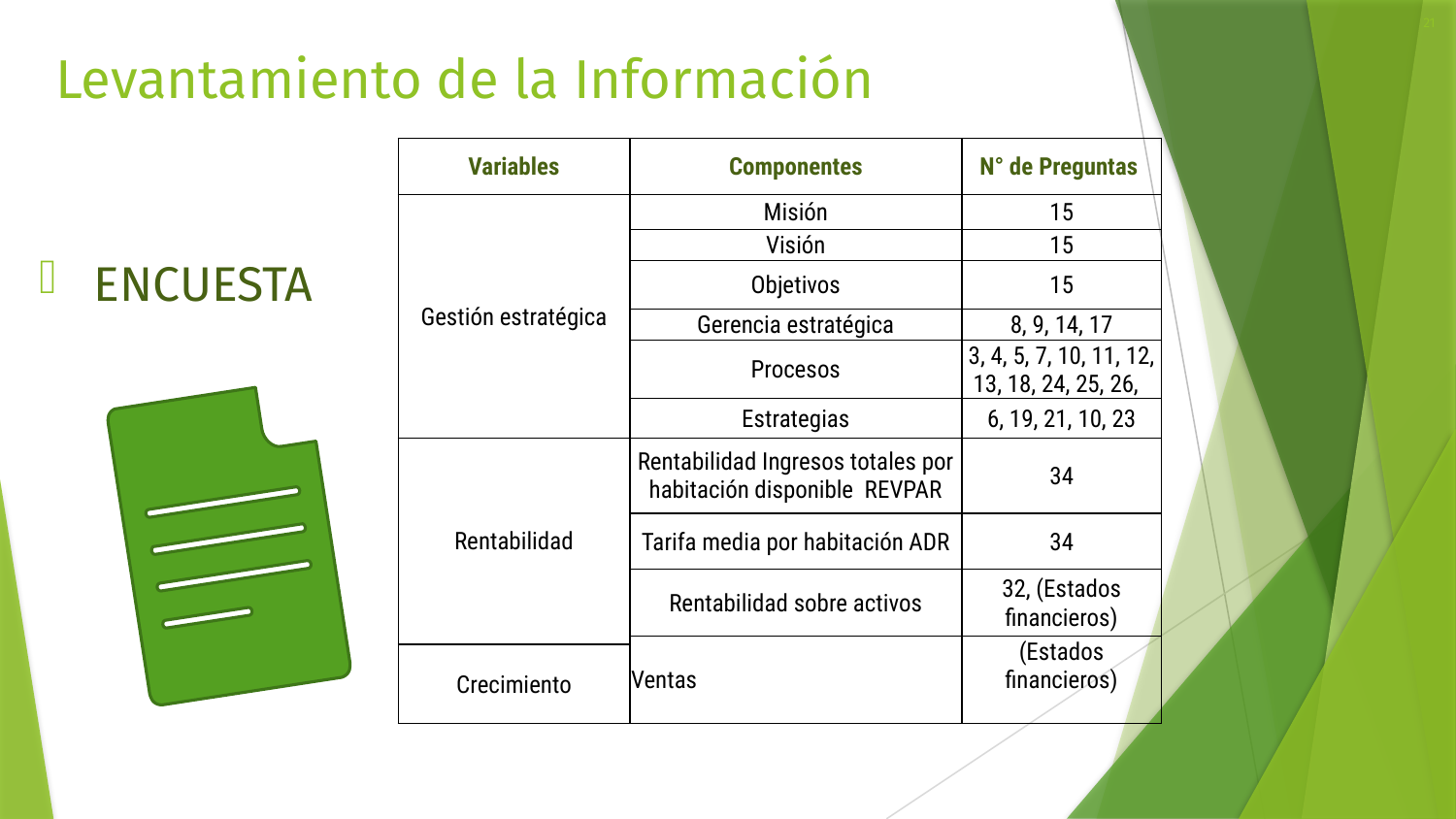

21
# Levantamiento de la Información
| Variables | Componentes | N° de Preguntas |
| --- | --- | --- |
| Gestión estratégica | Misión | 15 |
|  | Visión | 15 |
|  | Objetivos | 15 |
|  | Gerencia estratégica | 8, 9, 14, 17 |
|  | Procesos | 3, 4, 5, 7, 10, 11, 12, 13, 18, 24, 25, 26, |
|  | Estrategias | 6, 19, 21, 10, 23 |
| Rentabilidad | Rentabilidad Ingresos totales por habitación disponible  REVPAR | 34 |
|  | Tarifa media por habitación ADR | 34 |
|  | Rentabilidad sobre activos | 32, (Estados financieros) |
|  | Ventas | (Estados financieros) |
| Crecimiento |  |  |
ENCUESTA